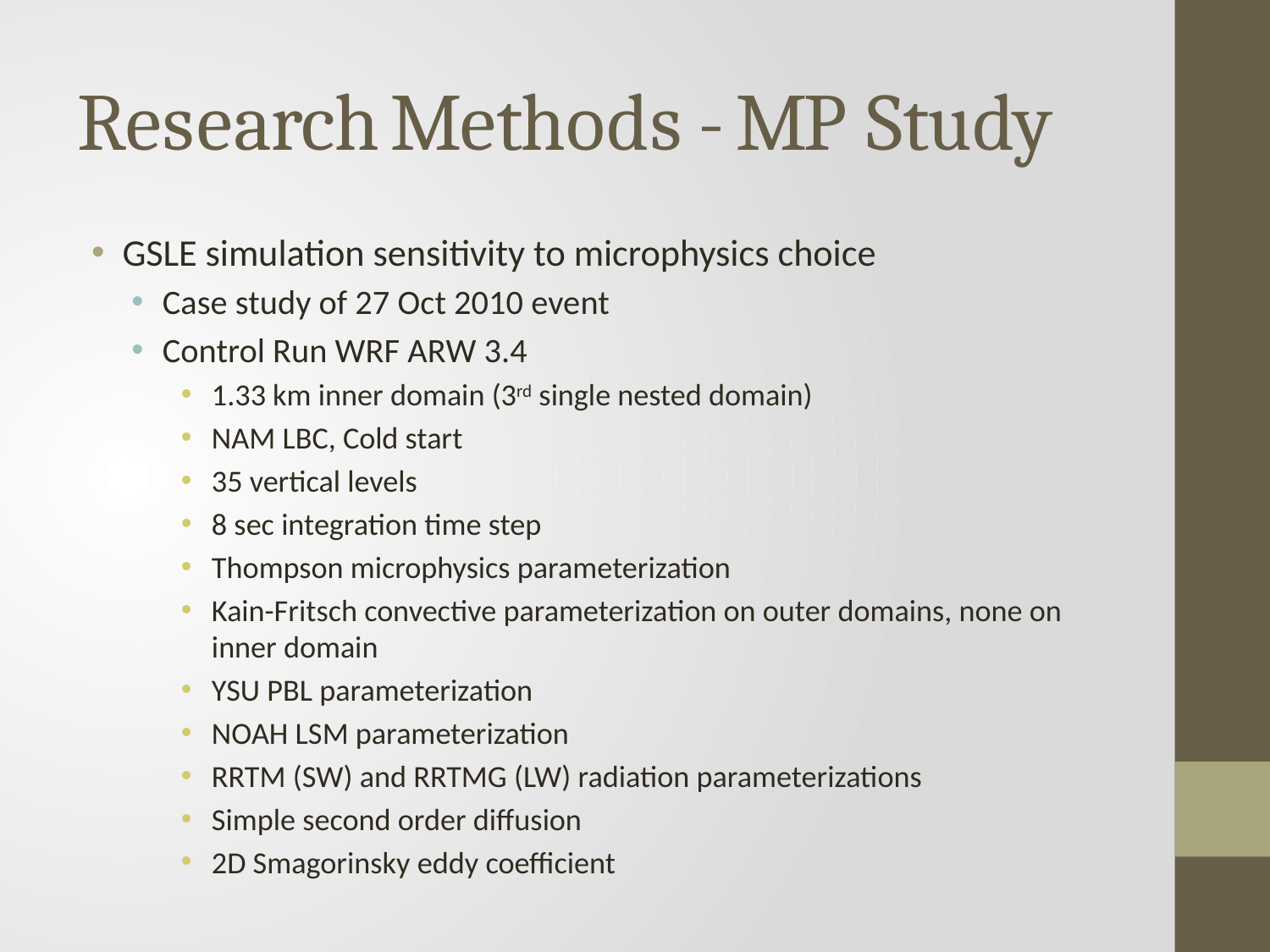

# Research Methods - MP Study
GSLE simulation sensitivity to microphysics choice
Case study of 27 Oct 2010 event
Control Run WRF ARW 3.4
1.33 km inner domain (3rd single nested domain)
NAM LBC, Cold start
35 vertical levels
8 sec integration time step
Thompson microphysics parameterization
Kain-Fritsch convective parameterization on outer domains, none on inner domain
YSU PBL parameterization
NOAH LSM parameterization
RRTM (SW) and RRTMG (LW) radiation parameterizations
Simple second order diffusion
2D Smagorinsky eddy coefficient